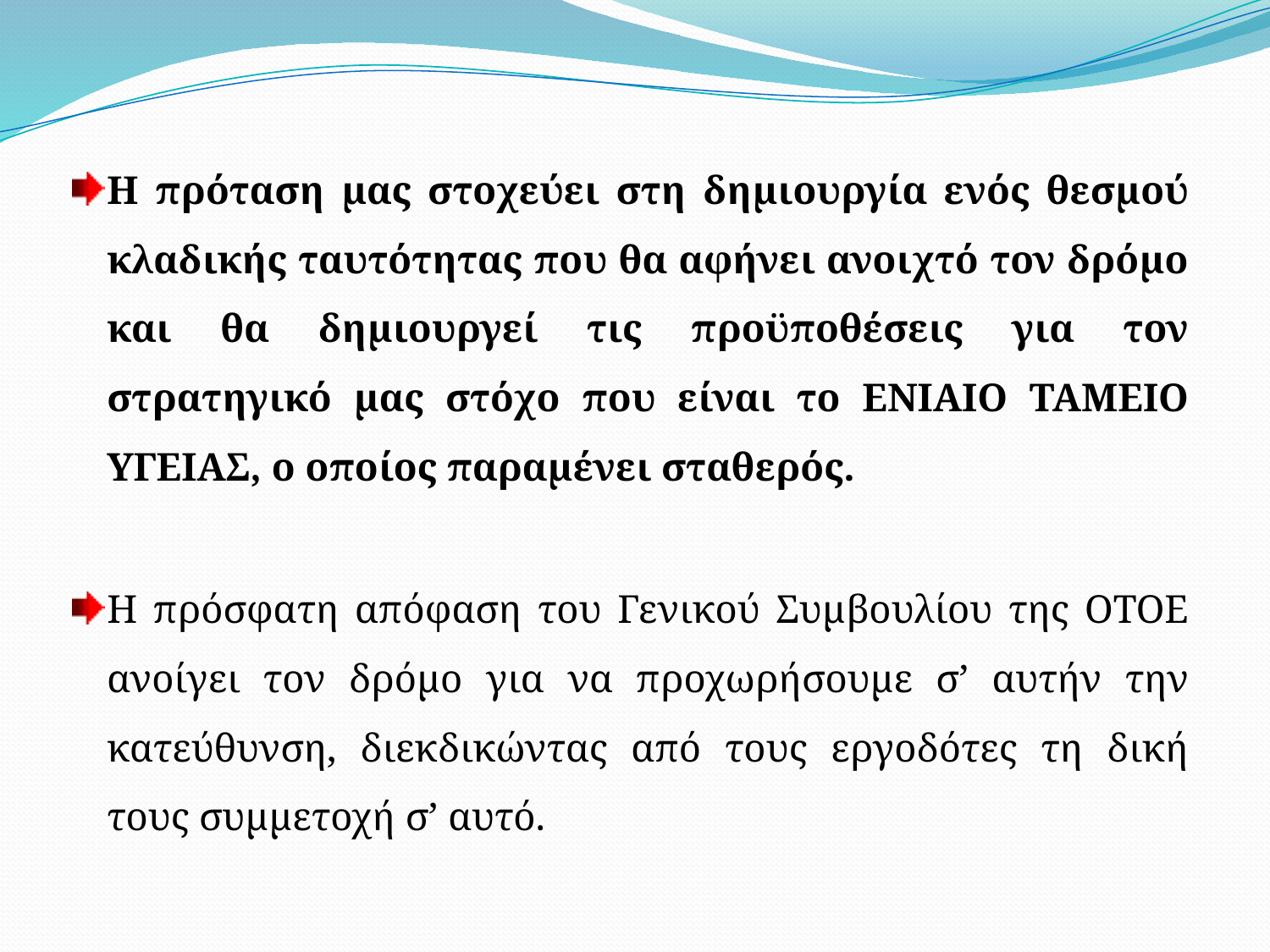

#

Η πρόταση μας στοχεύει στη δημιουργία ενός θεσμού κλαδικής ταυτότητας που θα αφήνει ανοιχτό τον δρόμο και θα δημιουργεί τις προϋποθέσεις για τον στρατηγικό μας στόχο που είναι το ΕΝΙΑΙΟ ΤΑΜΕΙΟ ΥΓΕΙΑΣ, ο οποίος παραμένει σταθερός.

Η πρόσφατη απόφαση του Γενικού Συμβουλίου της ΟΤΟΕ ανοίγει τον δρόμο για να προχωρήσουμε σ’ αυτήν την κατεύθυνση, διεκδικώντας από τους εργοδότες τη δική τους συμμετοχή σ’ αυτό.